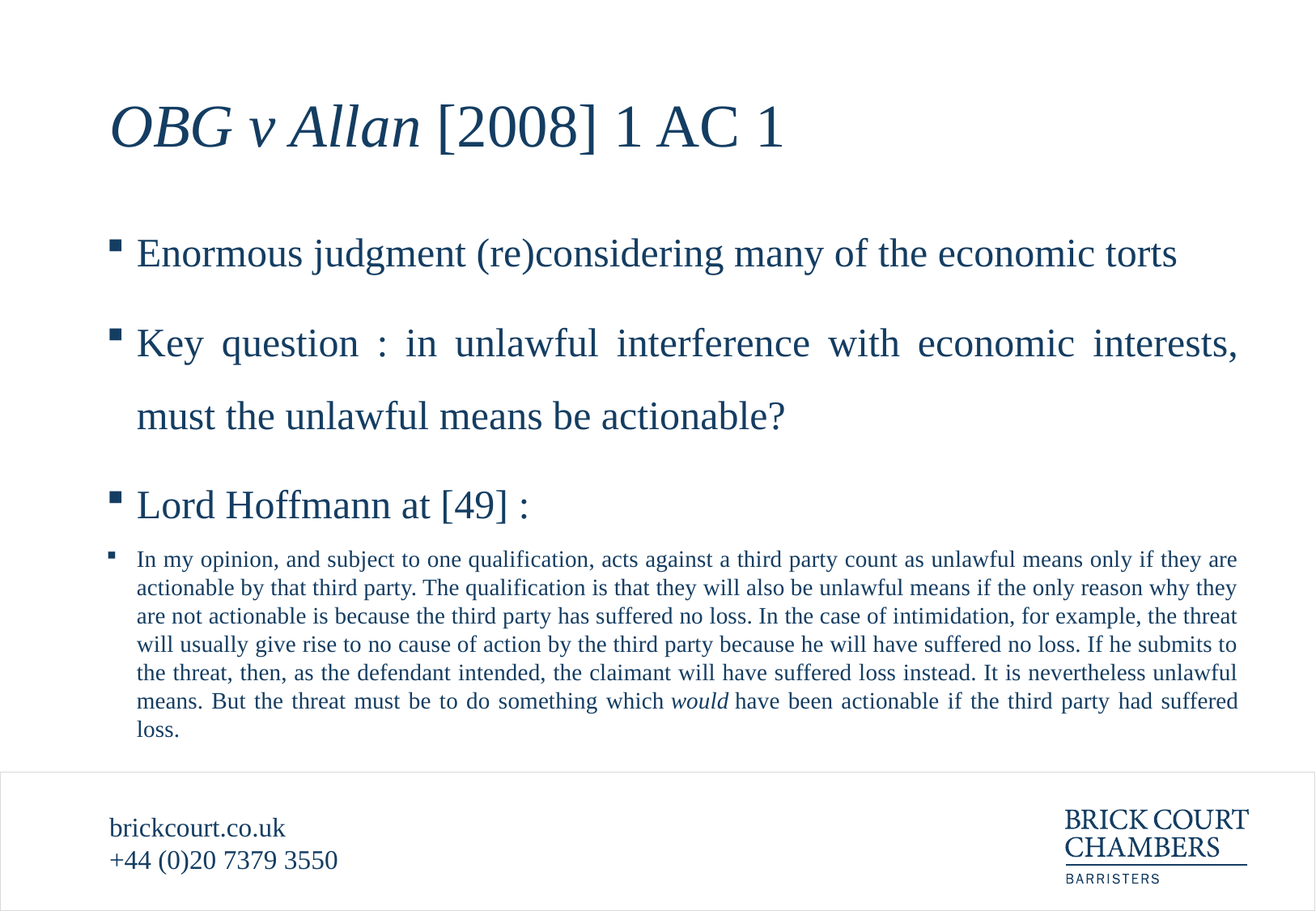

# OBG v Allan [2008] 1 AC 1
Enormous judgment (re)considering many of the economic torts
Key question : in unlawful interference with economic interests, must the unlawful means be actionable?
Lord Hoffmann at [49] :
In my opinion, and subject to one qualification, acts against a third party count as unlawful means only if they are actionable by that third party. The qualification is that they will also be unlawful means if the only reason why they are not actionable is because the third party has suffered no loss. In the case of intimidation, for example, the threat will usually give rise to no cause of action by the third party because he will have suffered no loss. If he submits to the threat, then, as the defendant intended, the claimant will have suffered loss instead. It is nevertheless unlawful means. But the threat must be to do something which would have been actionable if the third party had suffered loss.
brickcourt.co.uk
+44 (0)20 7379 3550